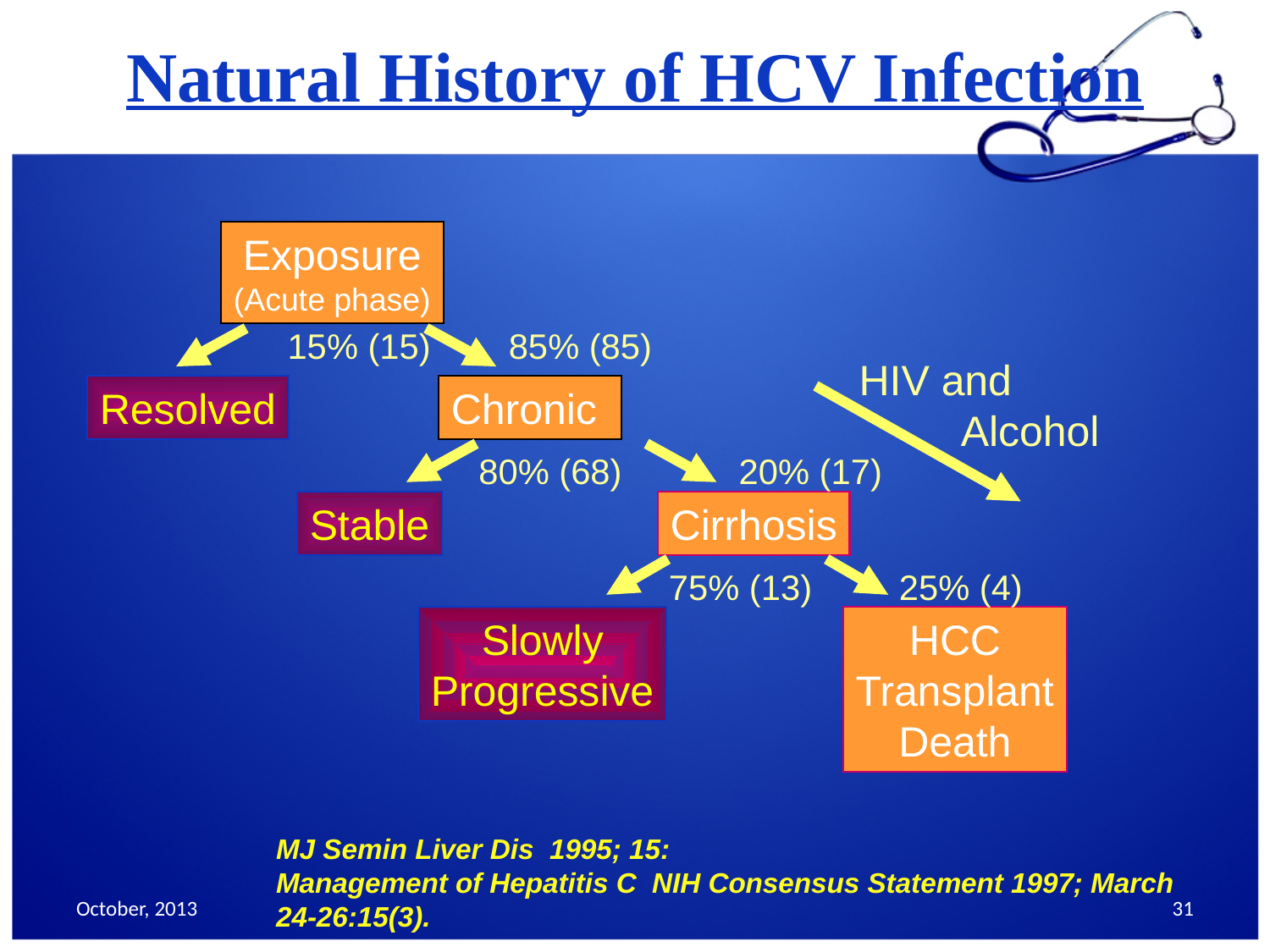

# Natural History of HCV Infection
Exposure
(Acute phase)
15% (15)
85% (85)

HIV and
               Alcohol
Resolved
Chronic

80% (68)
20% (17)

Stable
Cirrhosis
75% (13)
25% (4)

Slowly
Progressive
HCC
Transplant
Death
MJ Semin Liver Dis  1995; 15:
Management of Hepatitis C  NIH Consensus Statement 1997; March 24-26:15(3).

October, 2013
31